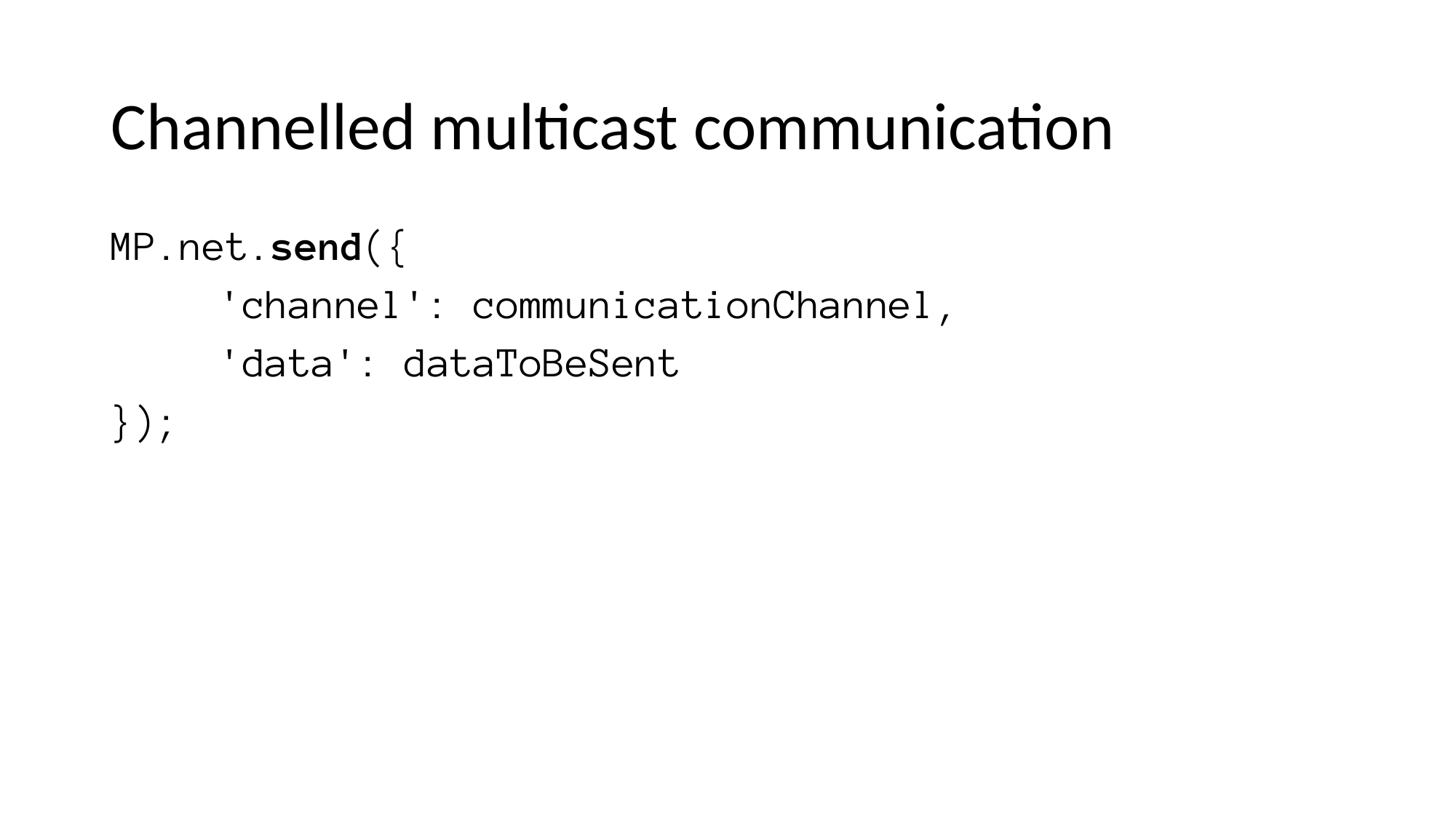

# Channelled multicast communication
MP.net.send({
	'channel': communicationChannel,
	'data': dataToBeSent
});